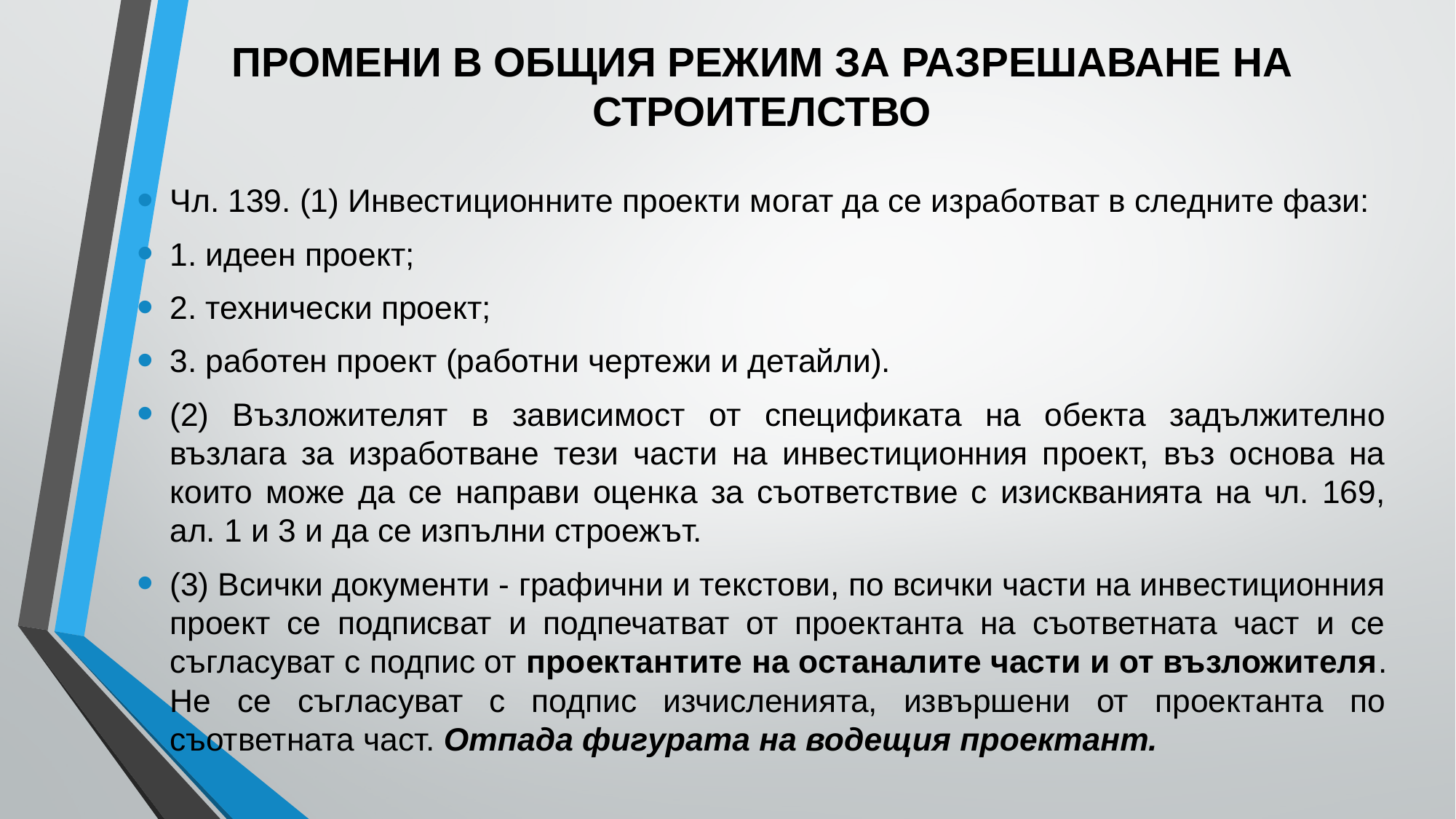

# ПРОМЕНИ В ОБЩИЯ РЕЖИМ ЗА РАЗРЕШАВАНЕ НА СТРОИТЕЛСТВО
Чл. 139. (1) Инвестиционните проекти могат да се изработват в следните фази:
1. идеен проект;
2. технически проект;
3. работен проект (работни чертежи и детайли).
(2) Възложителят в зависимост от спецификата на обекта задължително възлага за изработване тези части на инвестиционния проект, въз основа на които може да се направи оценка за съответствие с изискванията на чл. 169, ал. 1 и 3 и да се изпълни строежът.
(3) Всички документи - графични и текстови, по всички части на инвестиционния проект се подписват и подпечатват от проектанта на съответната част и се съгласуват с подпис от проектантите на останалите части и от възложителя. Не се съгласуват с подпис изчисленията, извършени от проектанта по съответната част. Отпада фигурата на водещия проектант.